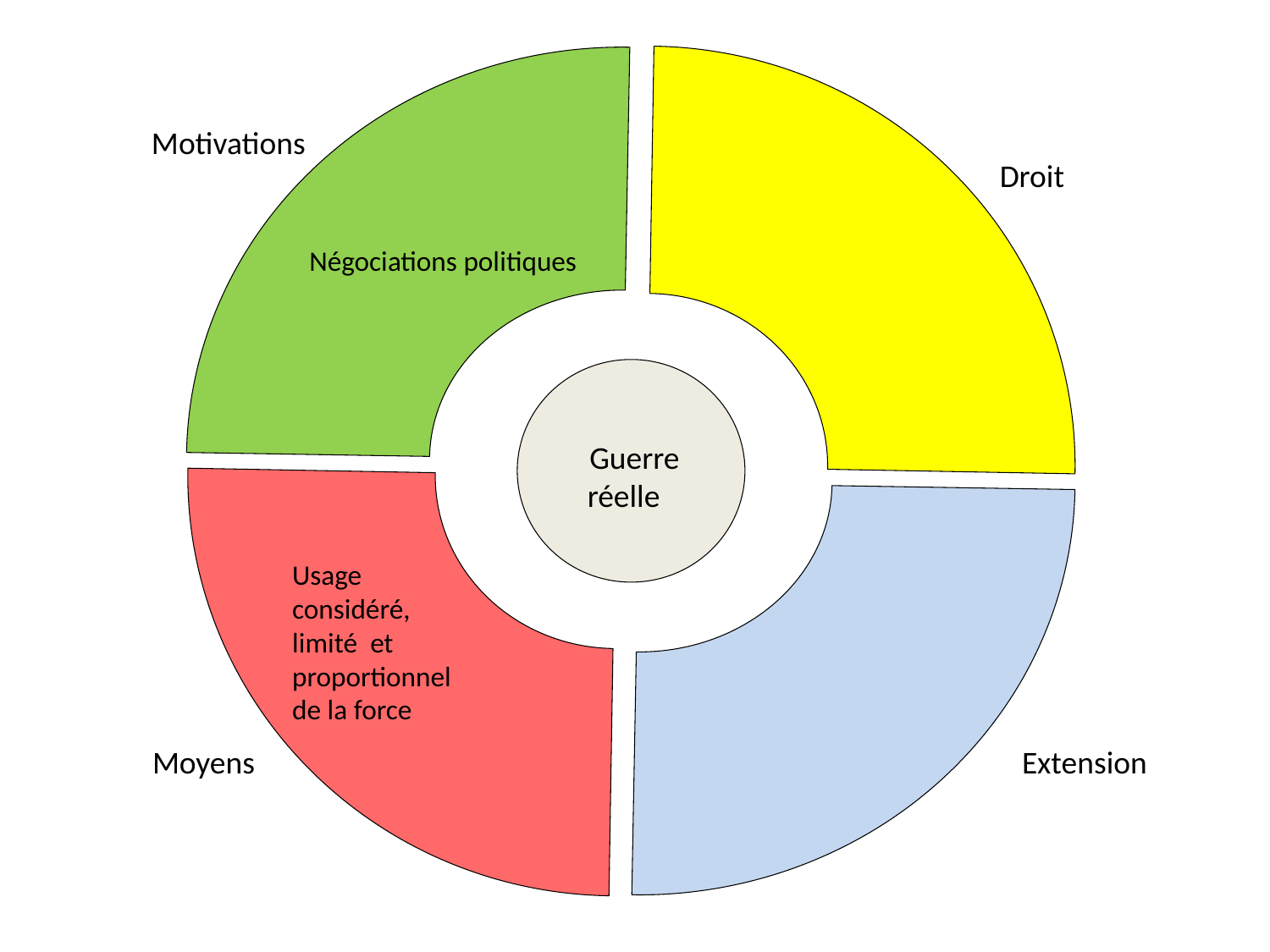

Motivations
Droit
Négociations politiques

Guerre
réelle
Usage considéré, limité  et proportionnel  de la force
Moyens
Extension